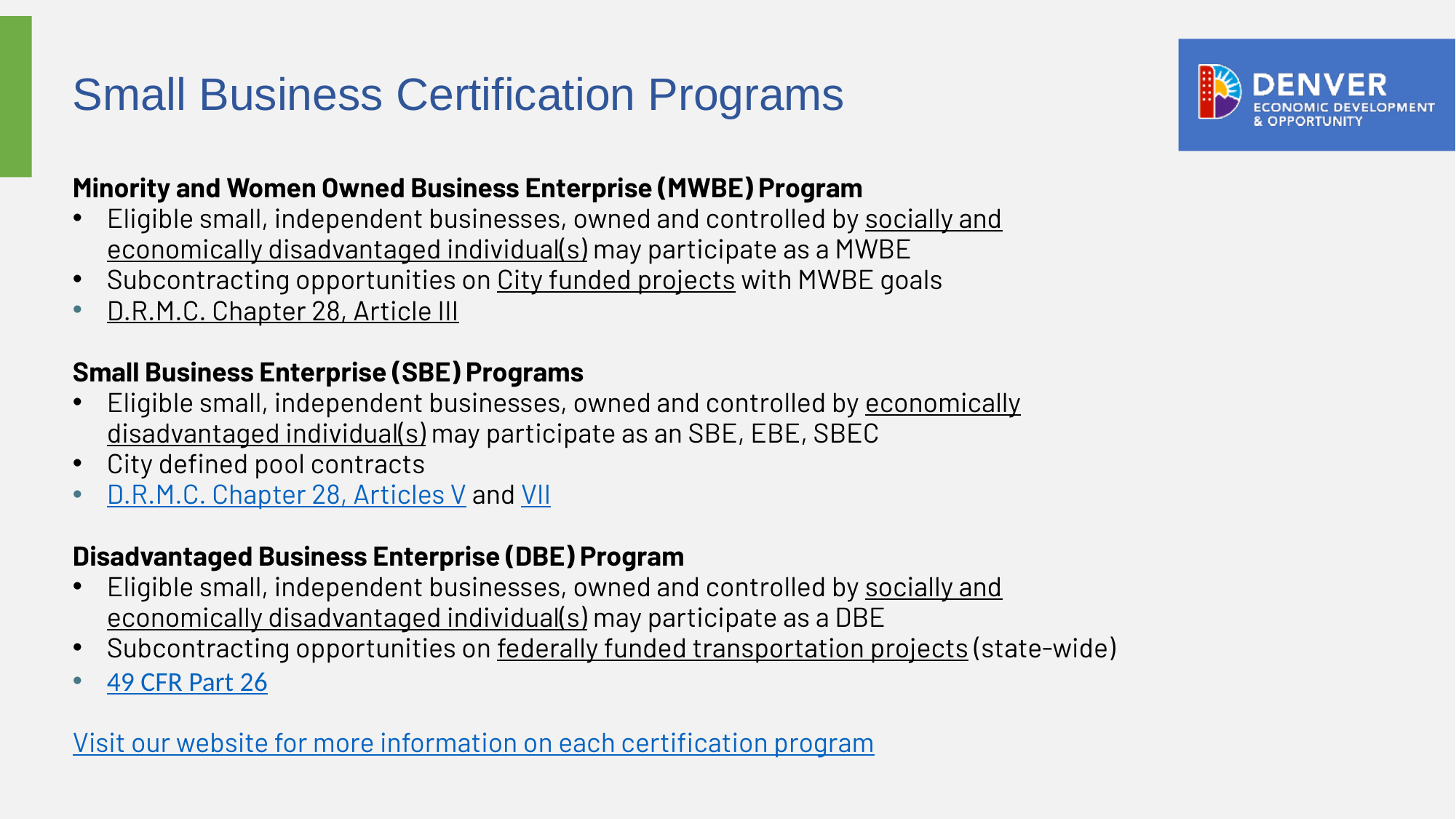

# Small Business Certification Programs
Minority and Women Owned Business Enterprise (MWBE) Program​
Eligible small, independent businesses, owned and controlled by socially and economically disadvantaged individual(s) may participate as a MWBE​
Subcontracting opportunities on City funded projects with MWBE goals​
D.R.M.C. Chapter 28, Article III​
​
Small Business Enterprise (SBE) Programs​
Eligible small, independent businesses, owned and controlled by economically disadvantaged individual(s) may participate as an SBE, EBE, SBEC​
City defined pool contracts​
D.R.M.C. Chapter 28, Articles V and VII​
​
Disadvantaged Business Enterprise (DBE) Program​
Eligible small, independent businesses, owned and controlled by socially and economically disadvantaged individual(s) may participate as a DBE​
Subcontracting opportunities on federally funded transportation projects (state-wide)​
49 CFR Part 26 ​
​
Visit our website for more information on each certification program